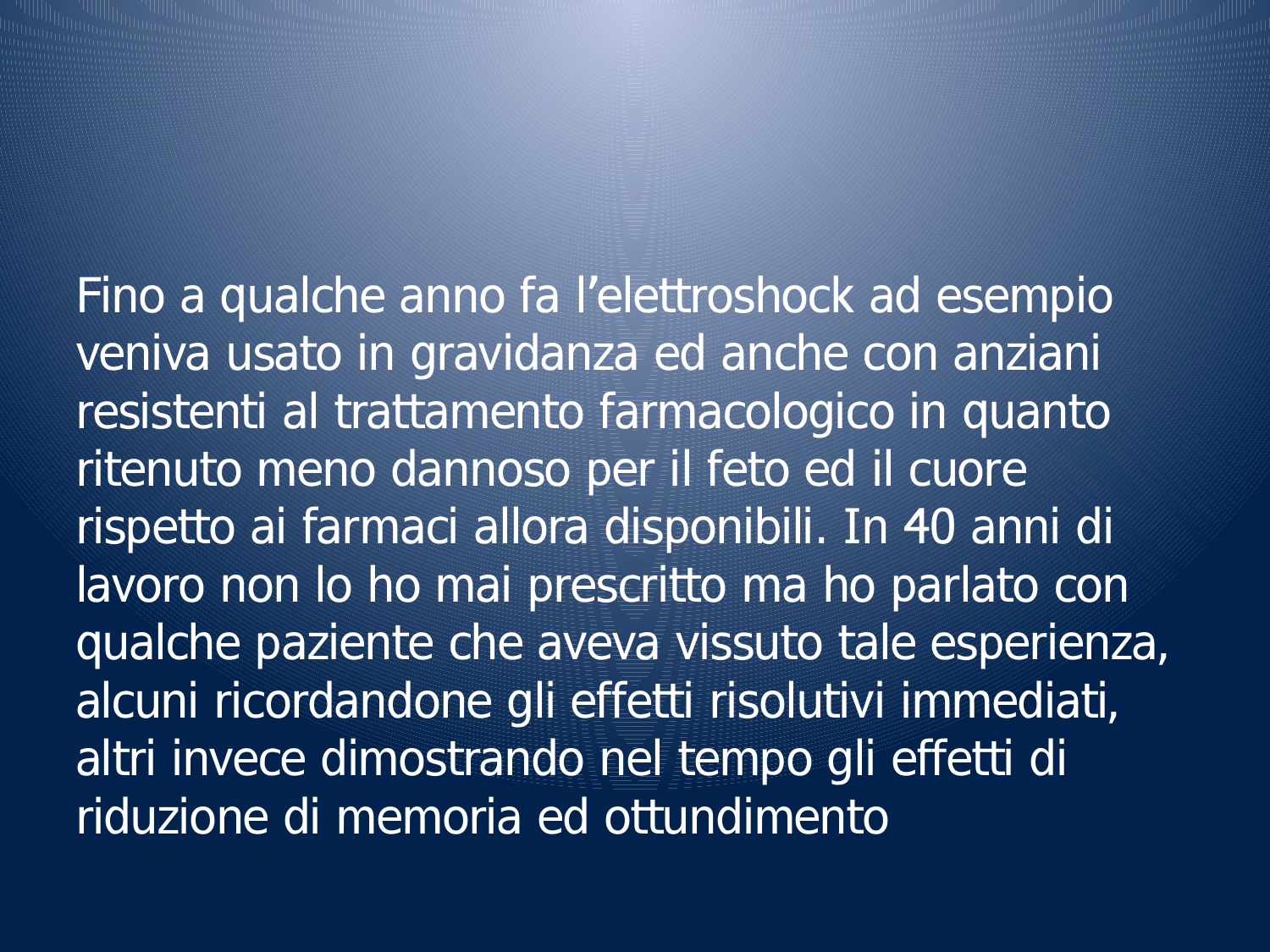

#
Fino a qualche anno fa l’elettroshock ad esempio veniva usato in gravidanza ed anche con anziani resistenti al trattamento farmacologico in quanto ritenuto meno dannoso per il feto ed il cuore  rispetto ai farmaci allora disponibili. In 40 anni di lavoro non lo ho mai prescritto ma ho parlato con qualche paziente che aveva vissuto tale esperienza, alcuni ricordandone gli effetti risolutivi immediati, altri invece dimostrando nel tempo gli effetti di riduzione di memoria ed ottundimento